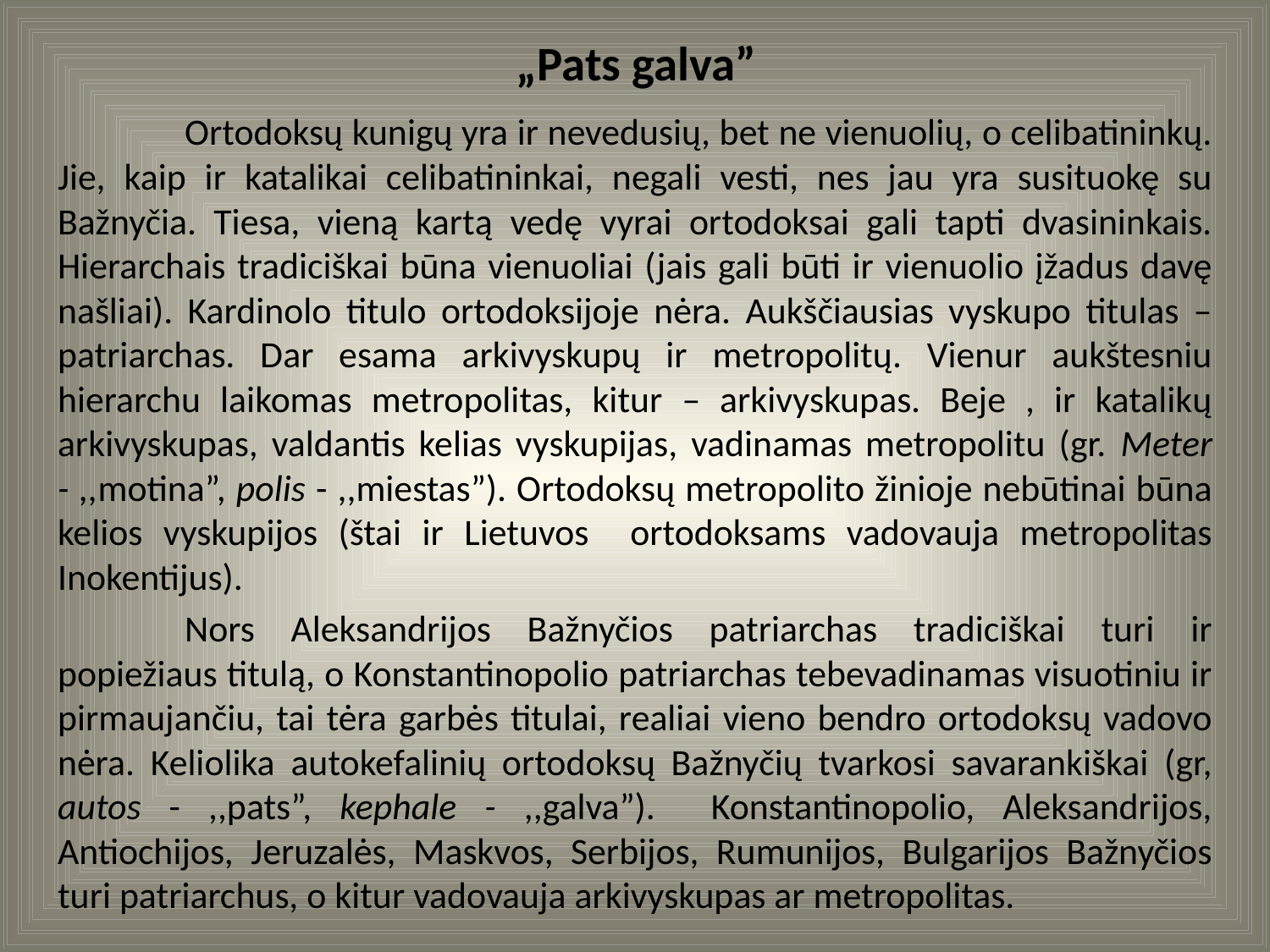

# „Pats galva”
	Ortodoksų kunigų yra ir nevedusių, bet ne vienuolių, o celibatininkų. Jie, kaip ir katalikai celibatininkai, negali vesti, nes jau yra susituokę su Bažnyčia. Tiesa, vieną kartą vedę vyrai ortodoksai gali tapti dvasininkais. Hierarchais tradiciškai būna vienuoliai (jais gali būti ir vienuolio įžadus davę našliai). Kardinolo titulo ortodoksijoje nėra. Aukščiausias vyskupo titulas – patriarchas. Dar esama arkivyskupų ir metropolitų. Vienur aukštesniu hierarchu laikomas metropolitas, kitur – arkivyskupas. Beje , ir katalikų arkivyskupas, valdantis kelias vyskupijas, vadinamas metropolitu (gr. Meter - ,,motina”, polis - ,,miestas”). Ortodoksų metropolito žinioje nebūtinai būna kelios vyskupijos (štai ir Lietuvos  ortodoksams vadovauja metropolitas Inokentijus).
	Nors Aleksandrijos Bažnyčios patriarchas tradiciškai turi ir popiežiaus titulą, o Konstantinopolio patriarchas tebevadinamas visuotiniu ir pirmaujančiu, tai tėra garbės titulai, realiai vieno bendro ortodoksų vadovo nėra. Keliolika autokefalinių ortodoksų Bažnyčių tvarkosi savarankiškai (gr, autos - ,,pats”, kephale - ,,galva”).  Konstantinopolio, Aleksandrijos, Antiochijos, Jeruzalės, Maskvos, Serbijos, Rumunijos, Bulgarijos Bažnyčios turi patriarchus, o kitur vadovauja arkivyskupas ar metropolitas.